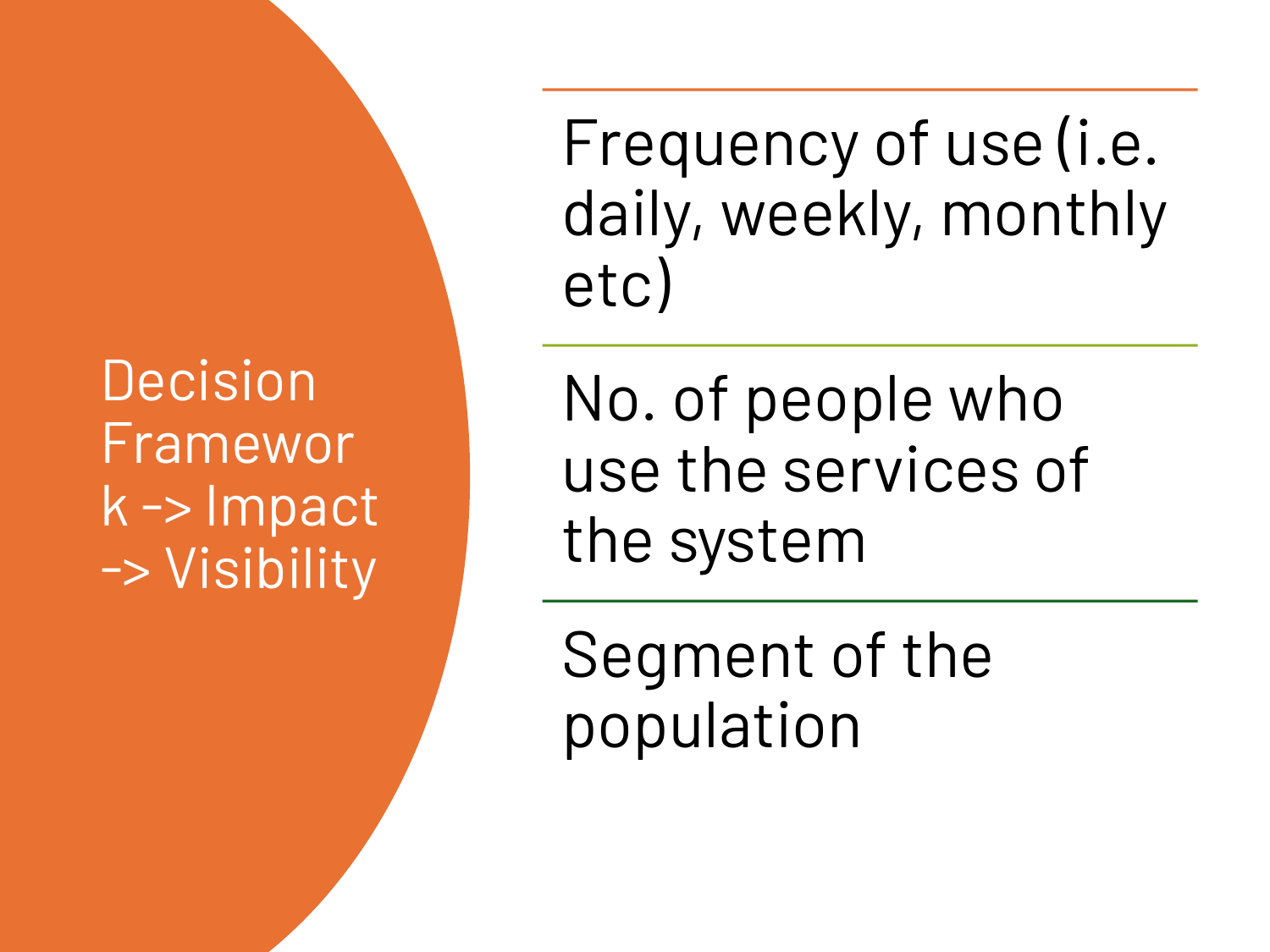

Frequency of use (i.e. daily, weekly, monthly etc)
No. of people who use the services of the system
Segment of the population
# Decision Framework -> Impact -> Visibility